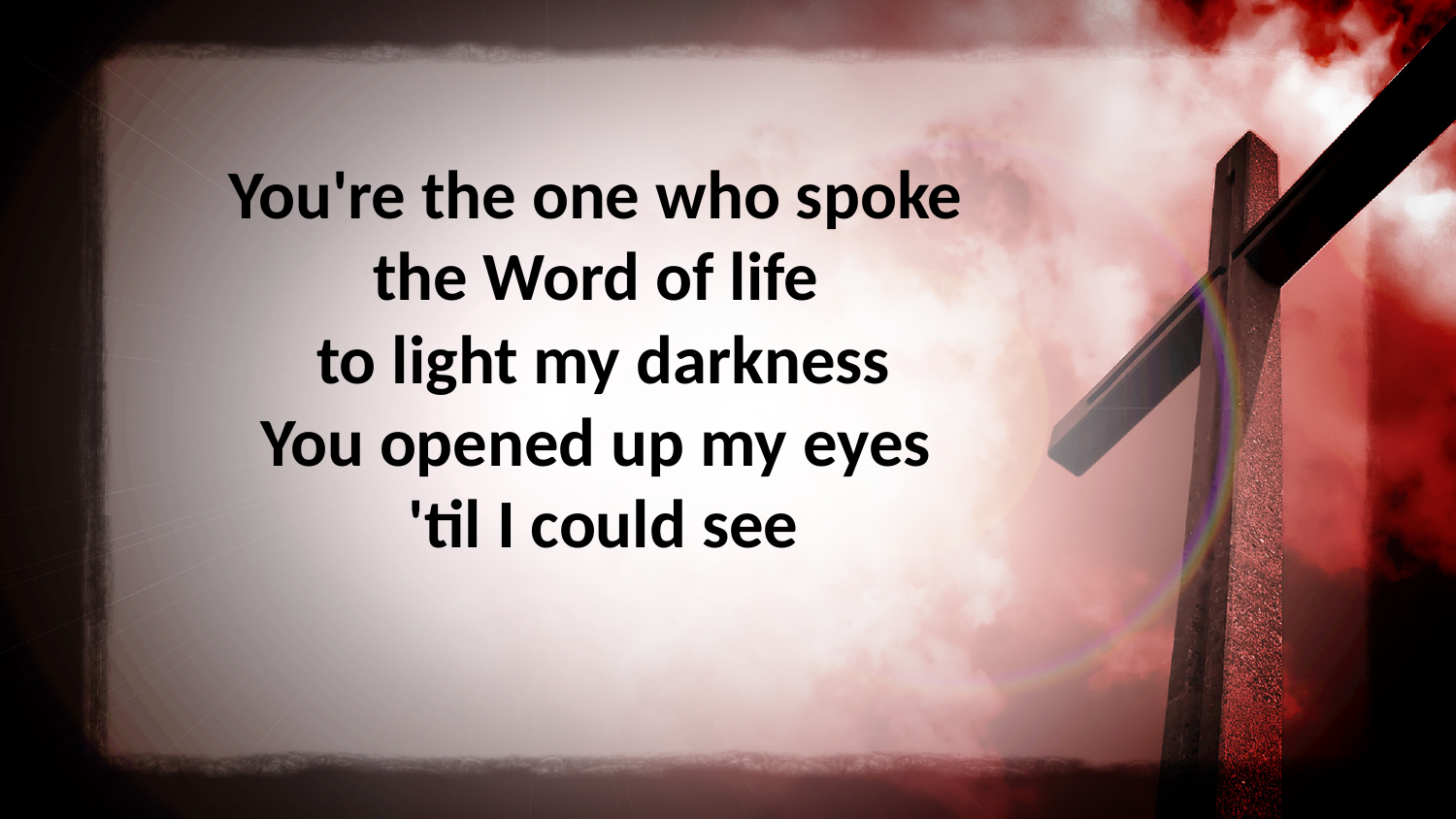

You're the one who spoke
the Word of life
to light my darkness
You opened up my eyes
'til I could see